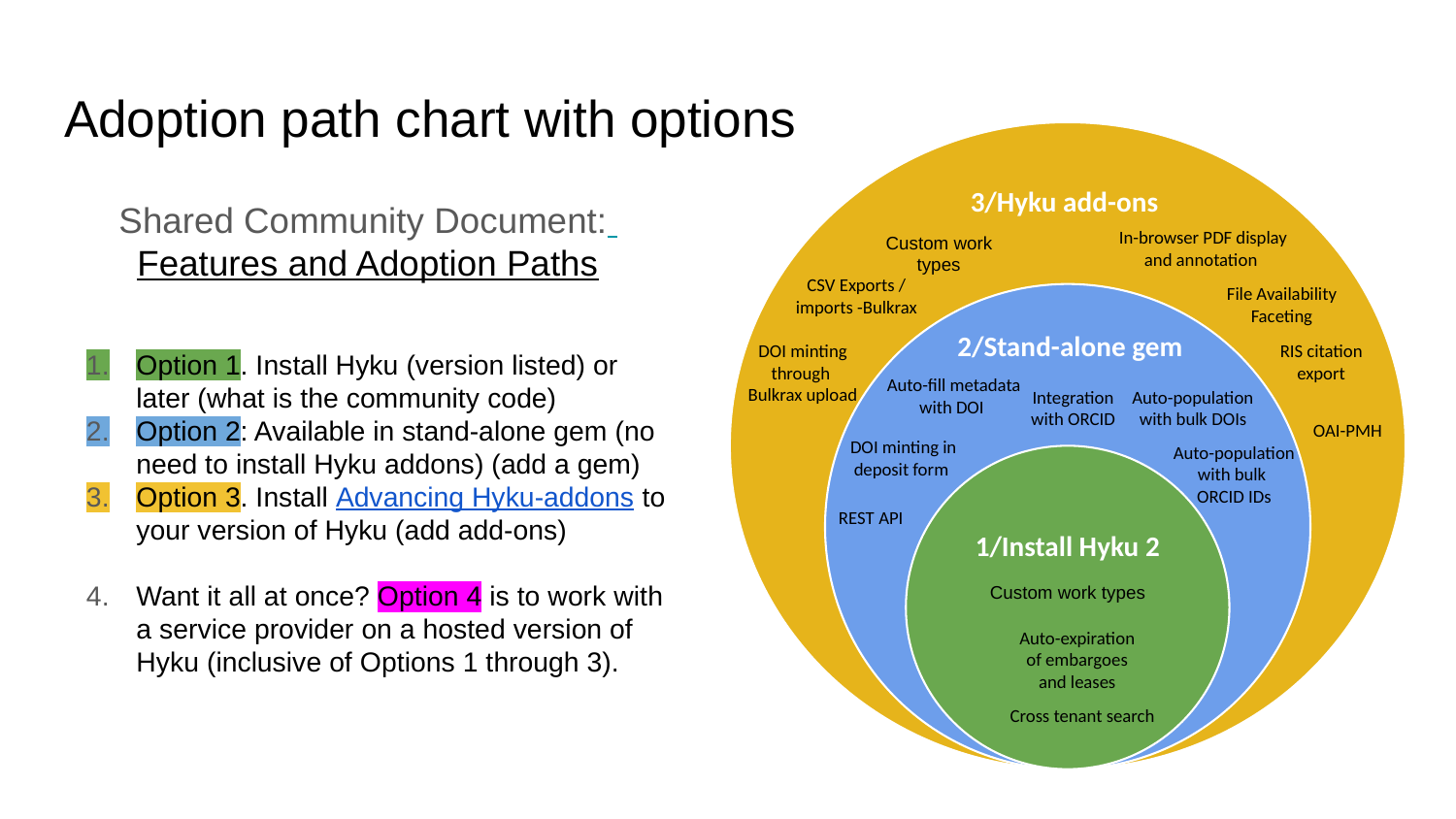

# Adoption path chart with options

3/Hyku add-ons

2/Stand-alone gem

1/Install Hyku 2
Shared Community Document:
Features and Adoption Paths

Option 1. Install Hyku (version listed) or later (what is the community code)
Option 2: Available in stand-alone gem (no need to install Hyku addons) (add a gem)
Option 3. Install Advancing Hyku-addons to your version of Hyku (add add-ons)
Want it all at once? Option 4 is to work with a service provider on a hosted version of Hyku (inclusive of Options 1 through 3).

In-browser PDF display and annotation
Custom work types
CSV Exports / imports -Bulkrax
File Availability Faceting
DOI minting through
Bulkrax upload
RIS citation export
Auto-fill metadata with DOI
Integration with ORCID
Auto-population with bulk DOIs
OAI-PMH
DOI minting in deposit form
Auto-population with bulk
ORCID IDs
REST API
Custom work types
Auto-expiration of embargoes and leases
Cross tenant search